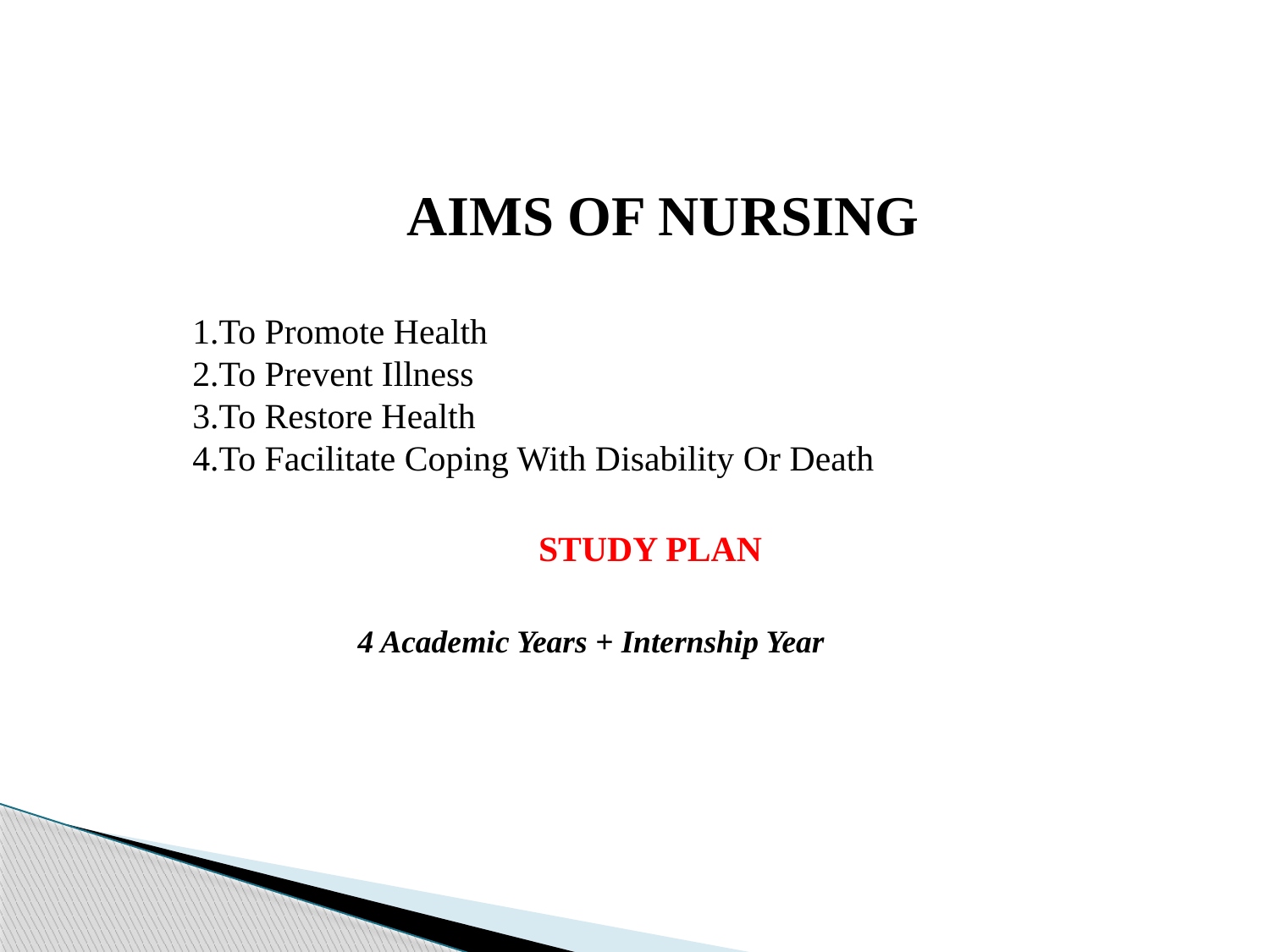

AIMS OF NURSING
1.To Promote Health
2.To Prevent Illness
3.To Restore Health
4.To Facilitate Coping With Disability Or Death
STUDY PLAN
4 Academic Years + Internship Year